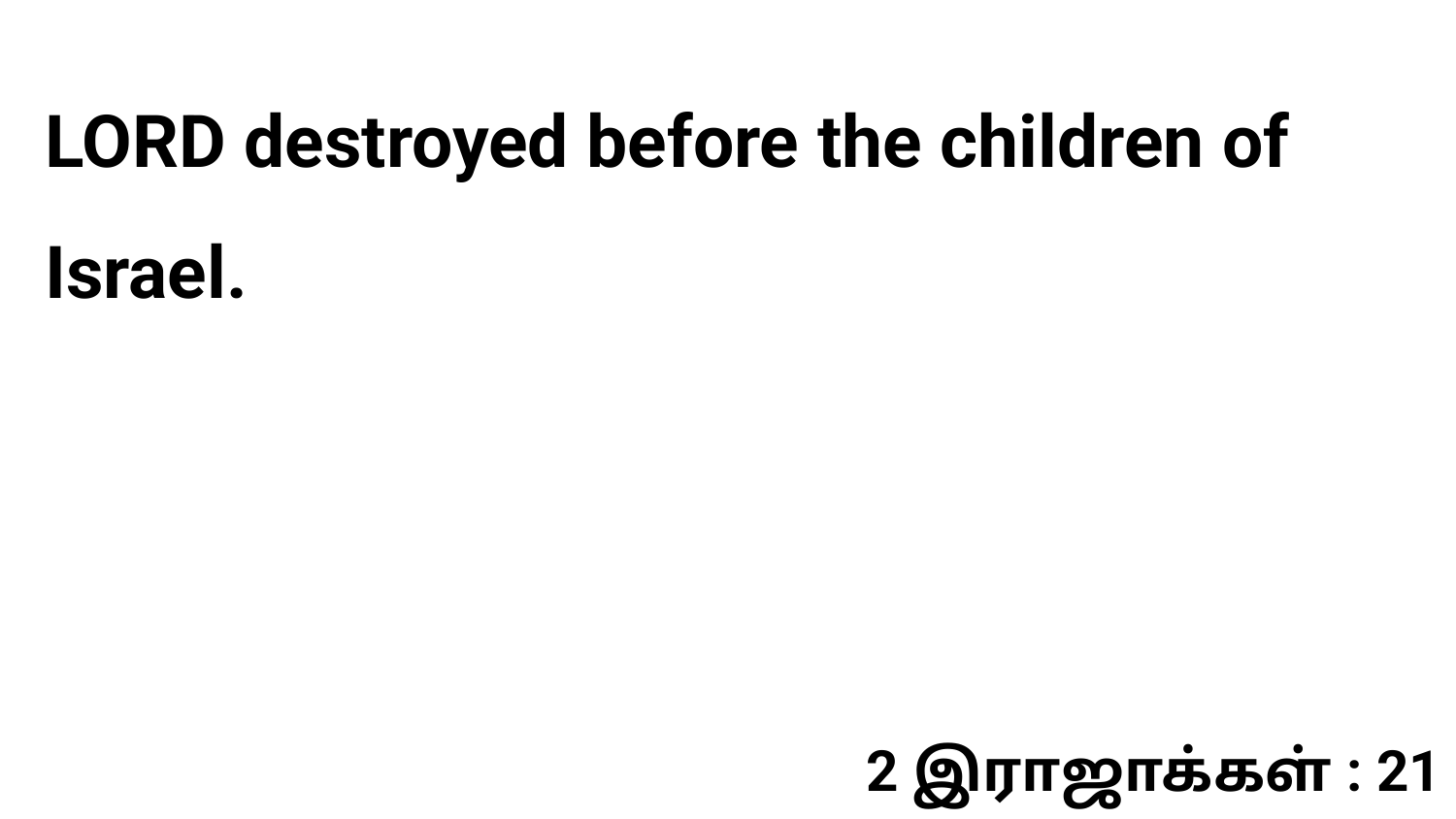

LORD destroyed before the children of Israel.
2 இராஜாக்கள் : 21